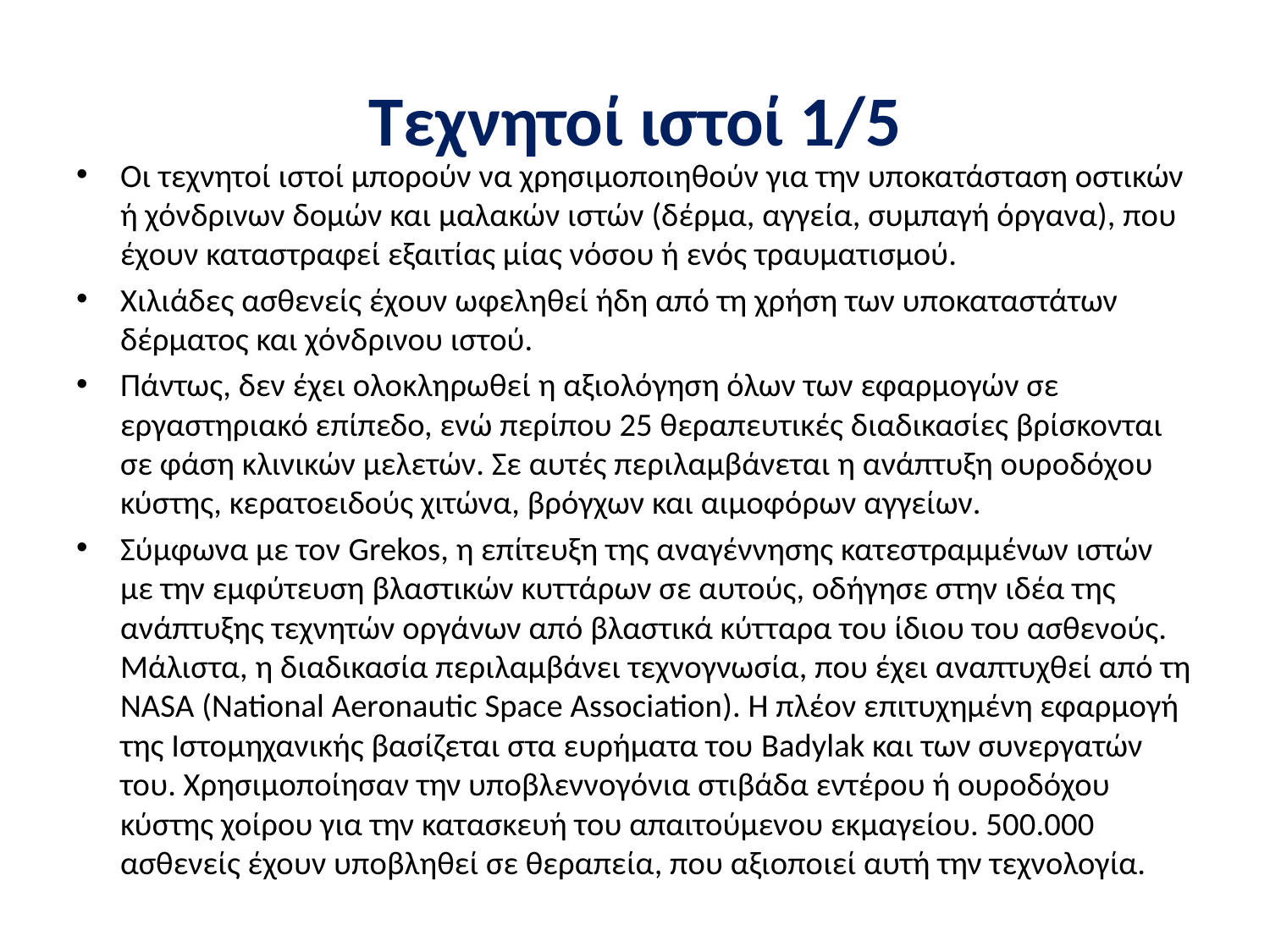

# Τεχνητοί ιστοί 1/5
Οι τεχνητοί ιστοί μπορούν να χρησιμοποιηθούν για την υποκατάσταση οστικών ή χόνδρινων δομών και μαλακών ιστών (δέρμα, αγγεία, συμπαγή όργανα), που έχουν καταστραφεί εξαιτίας μίας νόσου ή ενός τραυματισμού.
Χιλιάδες ασθενείς έχουν ωφεληθεί ήδη από τη χρήση των υποκαταστάτων δέρματος και χόνδρινου ιστού.
Πάντως, δεν έχει ολοκληρωθεί η αξιολόγηση όλων των εφαρμογών σε εργαστηριακό επίπεδο, ενώ περίπου 25 θεραπευτικές διαδικασίες βρίσκονται σε φάση κλινικών μελετών. Σε αυτές περιλαμβάνεται η ανάπτυξη ουροδόχου κύστης, κερατοειδούς χιτώνα, βρόγχων και αιμοφόρων αγγείων.
Σύμφωνα με τον Grekos, η επίτευξη της αναγέννησης κατεστραμμένων ιστών με την εμφύτευση βλαστικών κυττάρων σε αυτούς, οδήγησε στην ιδέα της ανάπτυξης τεχνητών οργάνων από βλαστικά κύτταρα του ίδιου του ασθενούς. Μάλιστα, η διαδικασία περιλαμβάνει τεχνογνωσία, που έχει αναπτυχθεί από τη NASA (National Aeronautic Space Association). Η πλέον επιτυχημένη εφαρμογή της Ιστομηχανικής βασίζεται στα ευρήματα του Badylak και των συνεργατών του. Χρησιμοποίησαν την υποβλεννογόνια στιβάδα εντέρου ή ουροδόχου κύστης χοίρου για την κατασκευή του απαιτούμενου εκμαγείου. 500.000 ασθενείς έχουν υποβληθεί σε θεραπεία, που αξιοποιεί αυτή την τεχνολογία.